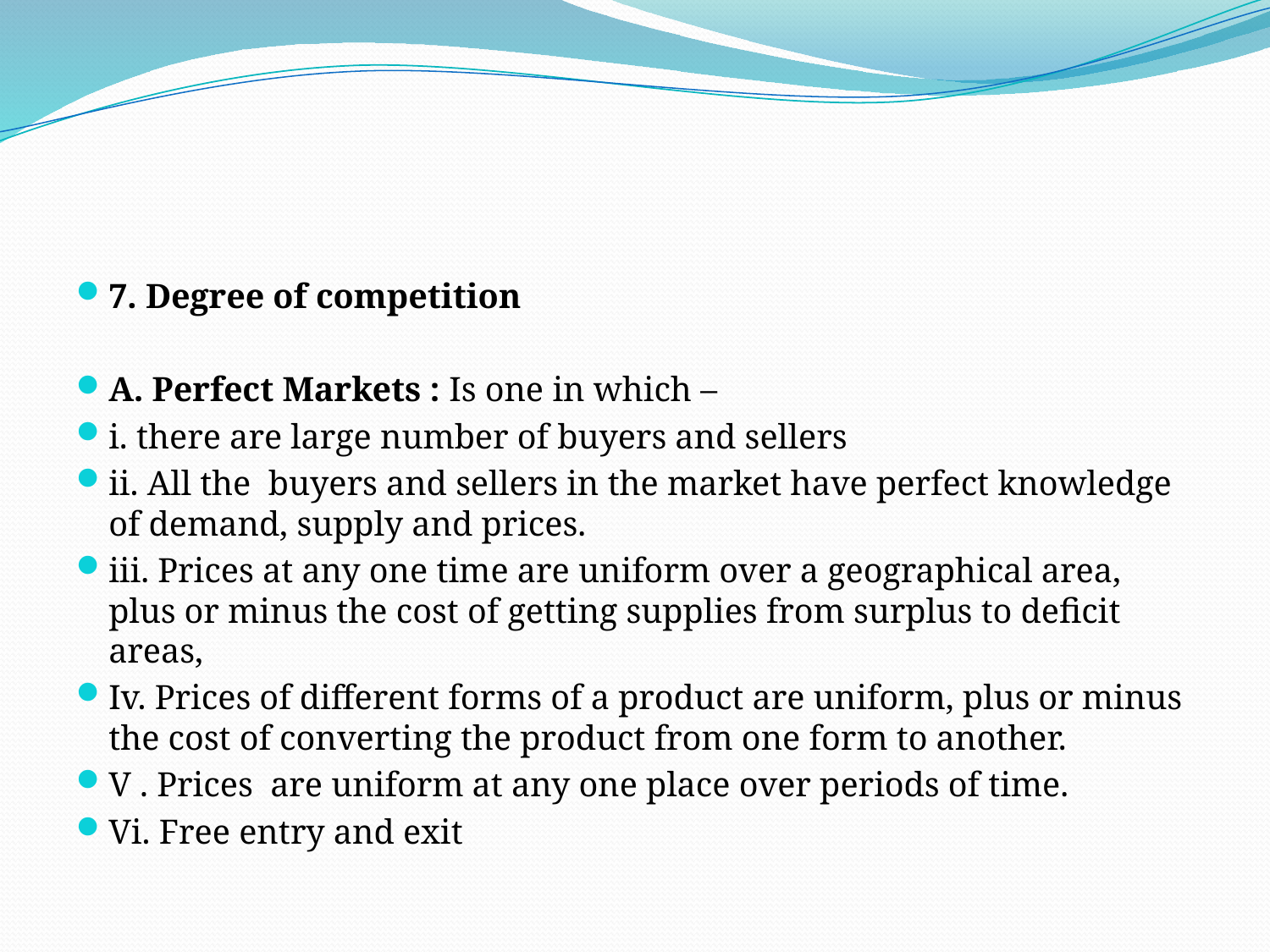

#
7. Degree of competition

A. Perfect Markets : Is one in which –
i. there are large number of buyers and sellers
ii. All the  buyers and sellers in the market have perfect knowledge of demand, supply and prices.
iii. Prices at any one time are uniform over a geographical area, plus or minus the cost of getting supplies from surplus to deficit areas,
Iv. Prices of different forms of a product are uniform, plus or minus the cost of converting the product from one form to another.
V . Prices  are uniform at any one place over periods of time.
Vi. Free entry and exit